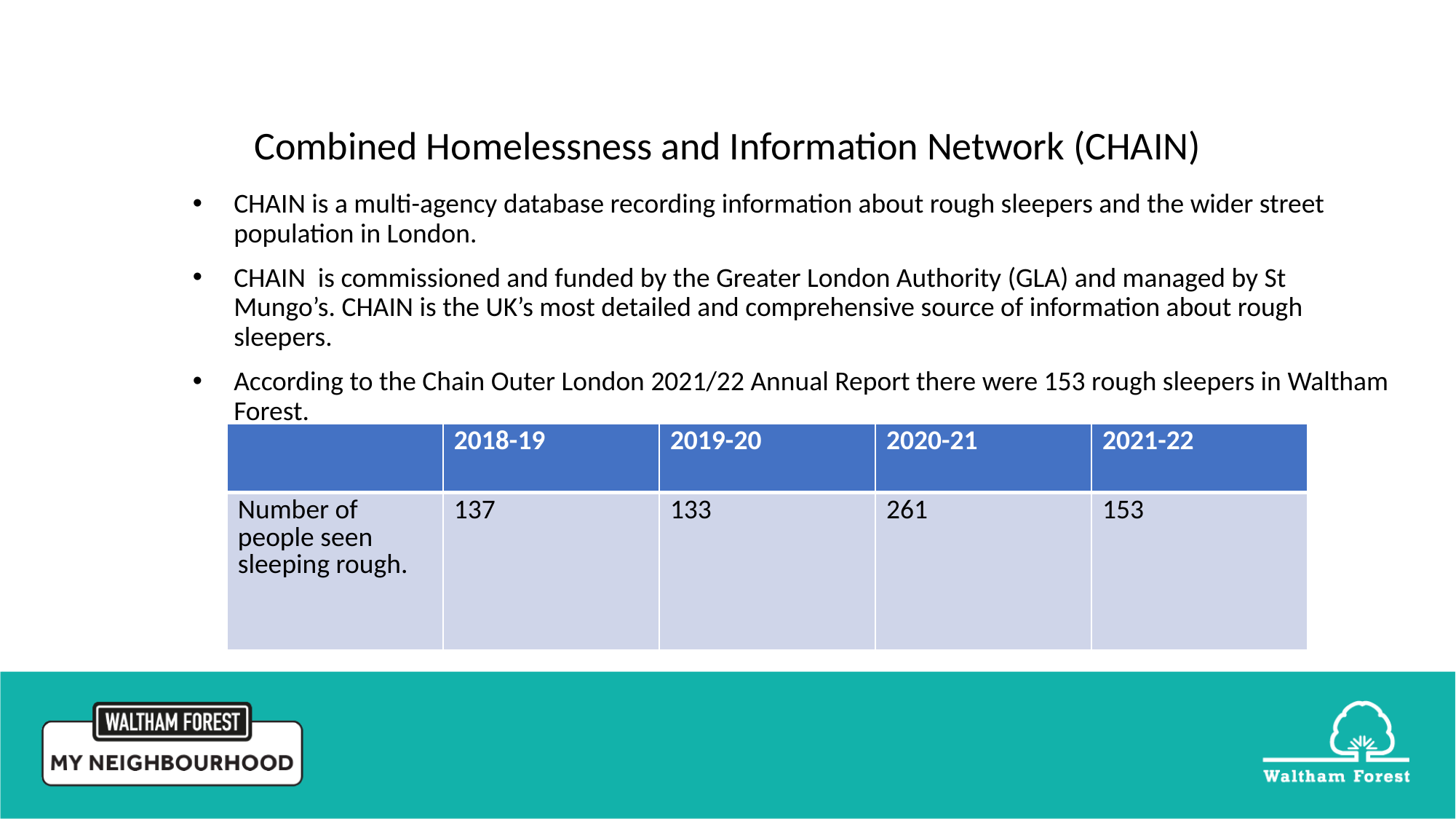

# Combined Homelessness and Information Network (CHAIN)
CHAIN is a multi-agency database recording information about rough sleepers and the wider street population in London.
CHAIN  is commissioned and funded by the Greater London Authority (GLA) and managed by St Mungo’s. CHAIN is the UK’s most detailed and comprehensive source of information about rough sleepers.
According to the Chain Outer London 2021/22 Annual Report there were 153 rough sleepers in Waltham Forest.

|  | 2018-19 | 2019-20 | 2020-21 | 2021-22 |
| --- | --- | --- | --- | --- |
| Number of people seen sleeping rough. | 137 | 133 | 261 | 153 |